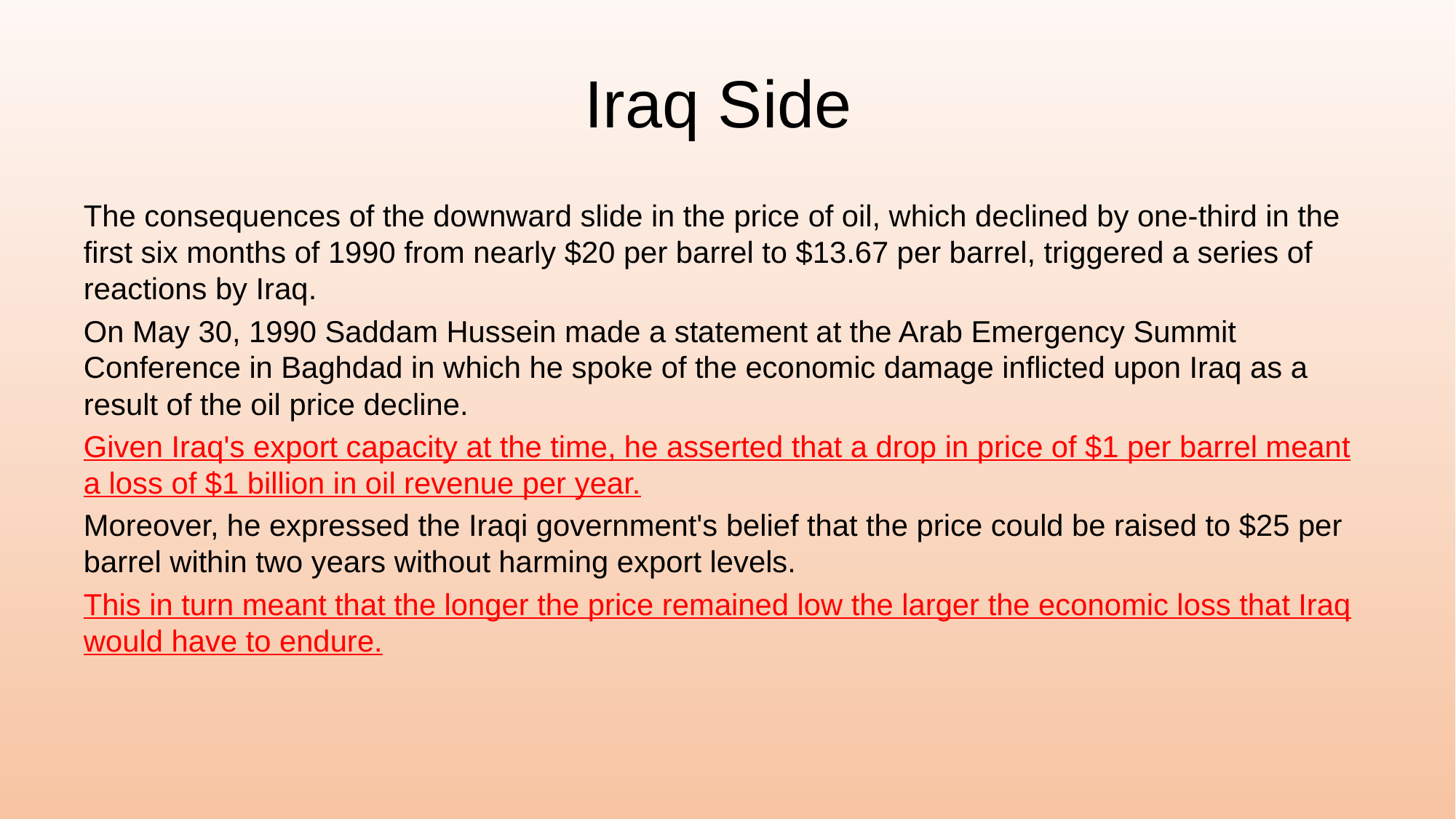

# Iraq Side
The consequences of the downward slide in the price of oil, which declined by one-third in the first six months of 1990 from nearly $20 per barrel to $13.67 per barrel, triggered a series of reactions by Iraq.
On May 30, 1990 Saddam Hussein made a statement at the Arab Emergency Summit Conference in Baghdad in which he spoke of the economic damage inflicted upon Iraq as a result of the oil price decline.
Given Iraq's export capacity at the time, he asserted that a drop in price of $1 per barrel meant a loss of $1 billion in oil revenue per year.
Moreover, he expressed the Iraqi government's belief that the price could be raised to $25 per barrel within two years without harming export levels.
This in turn meant that the longer the price remained low the larger the economic loss that Iraq would have to endure.